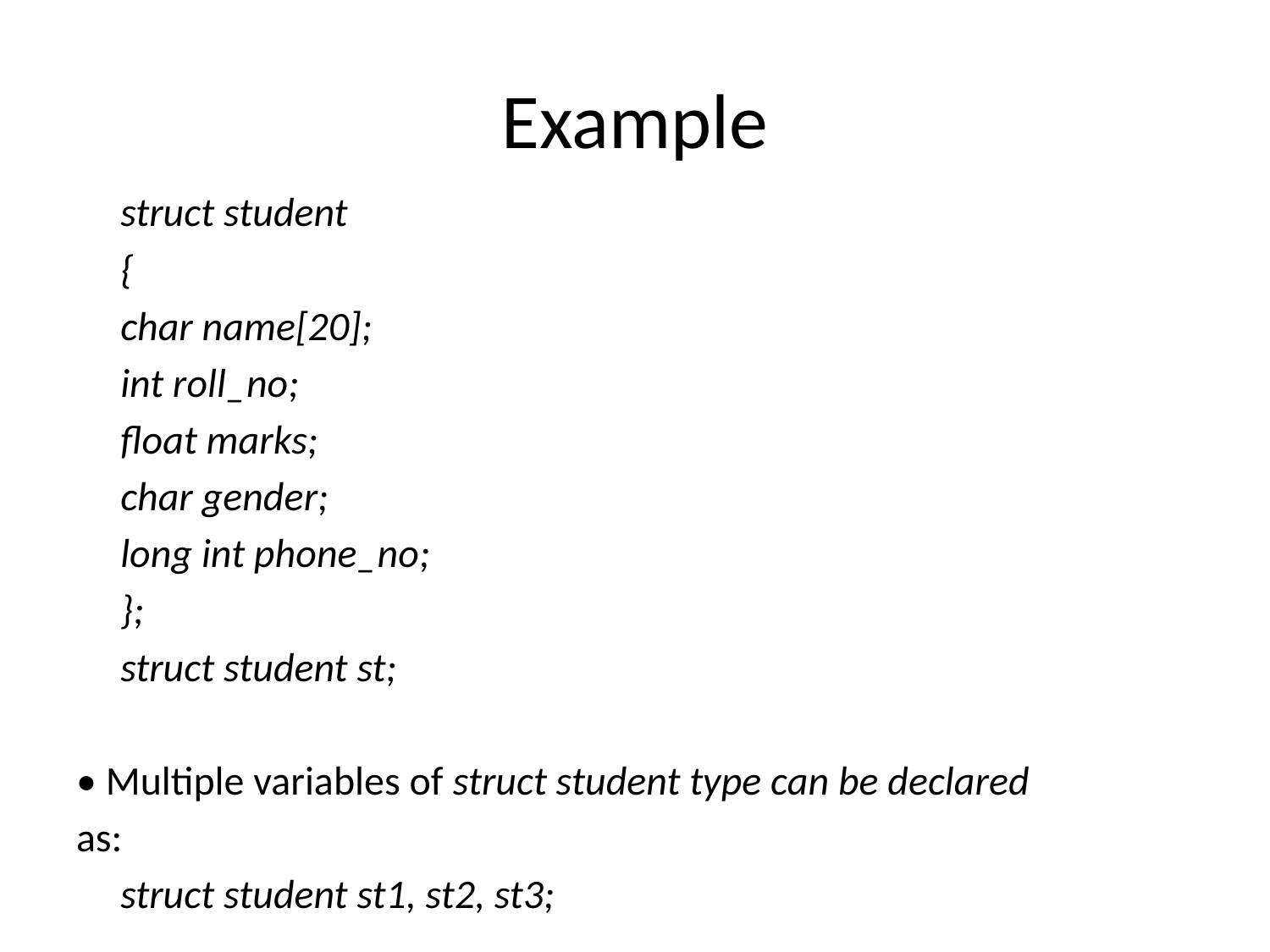

# Example
		struct student
		{
			char name[20];
			int roll_no;
			float marks;
			char gender;
			long int phone_no;
		};
		struct student st;

• Multiple variables of struct student type can be declared
as:
		struct student st1, st2, st3;